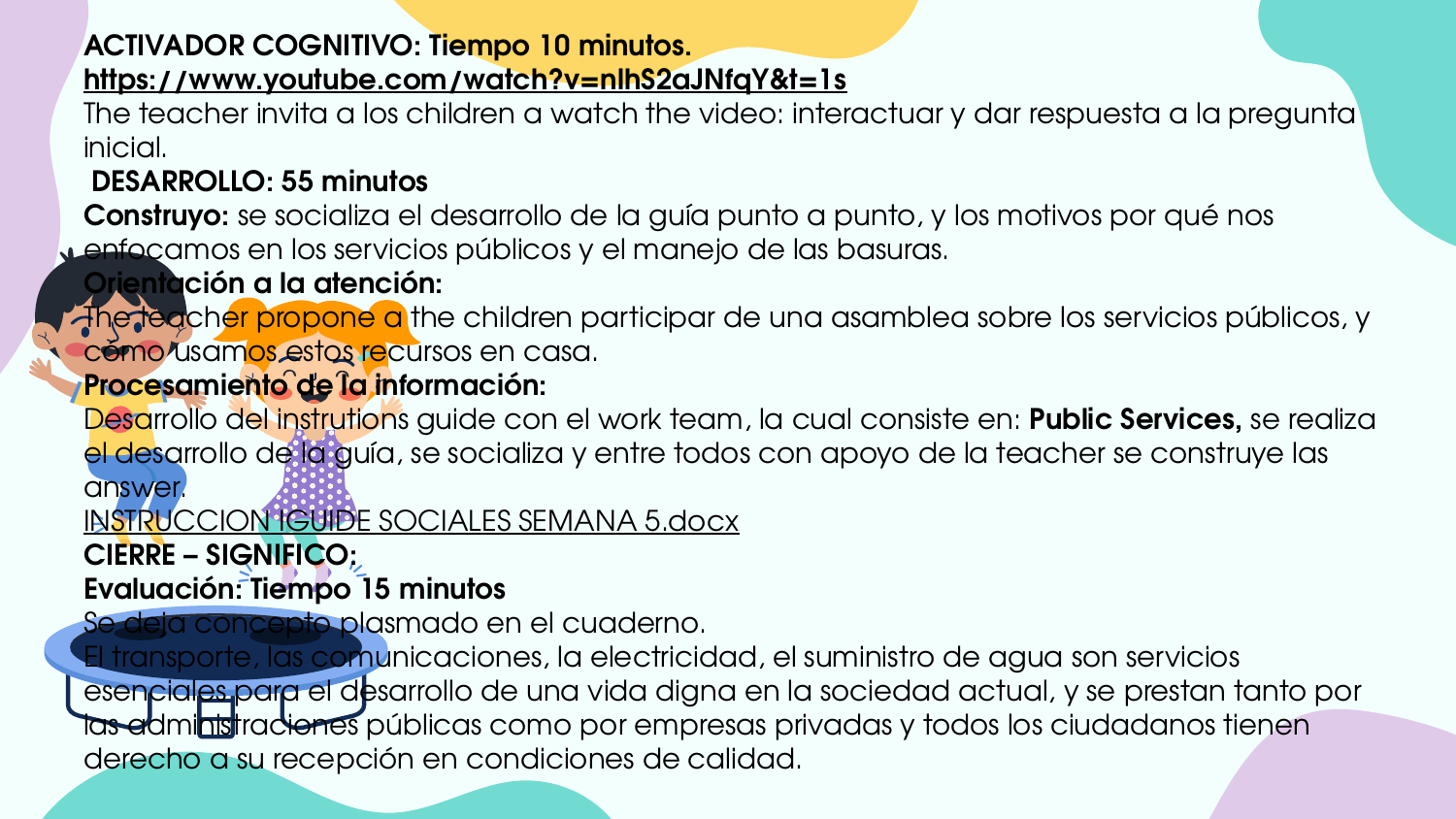

ACTIVADOR COGNITIVO: Tiempo 10 minutos.
https://www.youtube.com/watch?v=nlhS2aJNfqY&t=1s
The teacher invita a los children a watch the video: interactuar y dar respuesta a la pregunta inicial.
 DESARROLLO: 55 minutos
Construyo: se socializa el desarrollo de la guía punto a punto, y los motivos por qué nos enfocamos en los servicios públicos y el manejo de las basuras.
Orientación a la atención:
The teacher propone a the children participar de una asamblea sobre los servicios públicos, y cómo usamos estos recursos en casa.
Procesamiento de la información:
Desarrollo del instrutions guide con el work team, la cual consiste en: Public Services, se realiza el desarrollo de la guía, se socializa y entre todos con apoyo de la teacher se construye las answer.
INSTRUCCION IGUIDE SOCIALES SEMANA 5.docx
CIERRE – SIGNIFICO:
Evaluación: Tiempo 15 minutos
Se deja concepto plasmado en el cuaderno.
El transporte, las comunicaciones, la electricidad, el suministro de agua son servicios esenciales para el desarrollo de una vida digna en la sociedad actual, y se prestan tanto por las administraciones públicas como por empresas privadas y todos los ciudadanos tienen derecho a su recepción en condiciones de calidad.